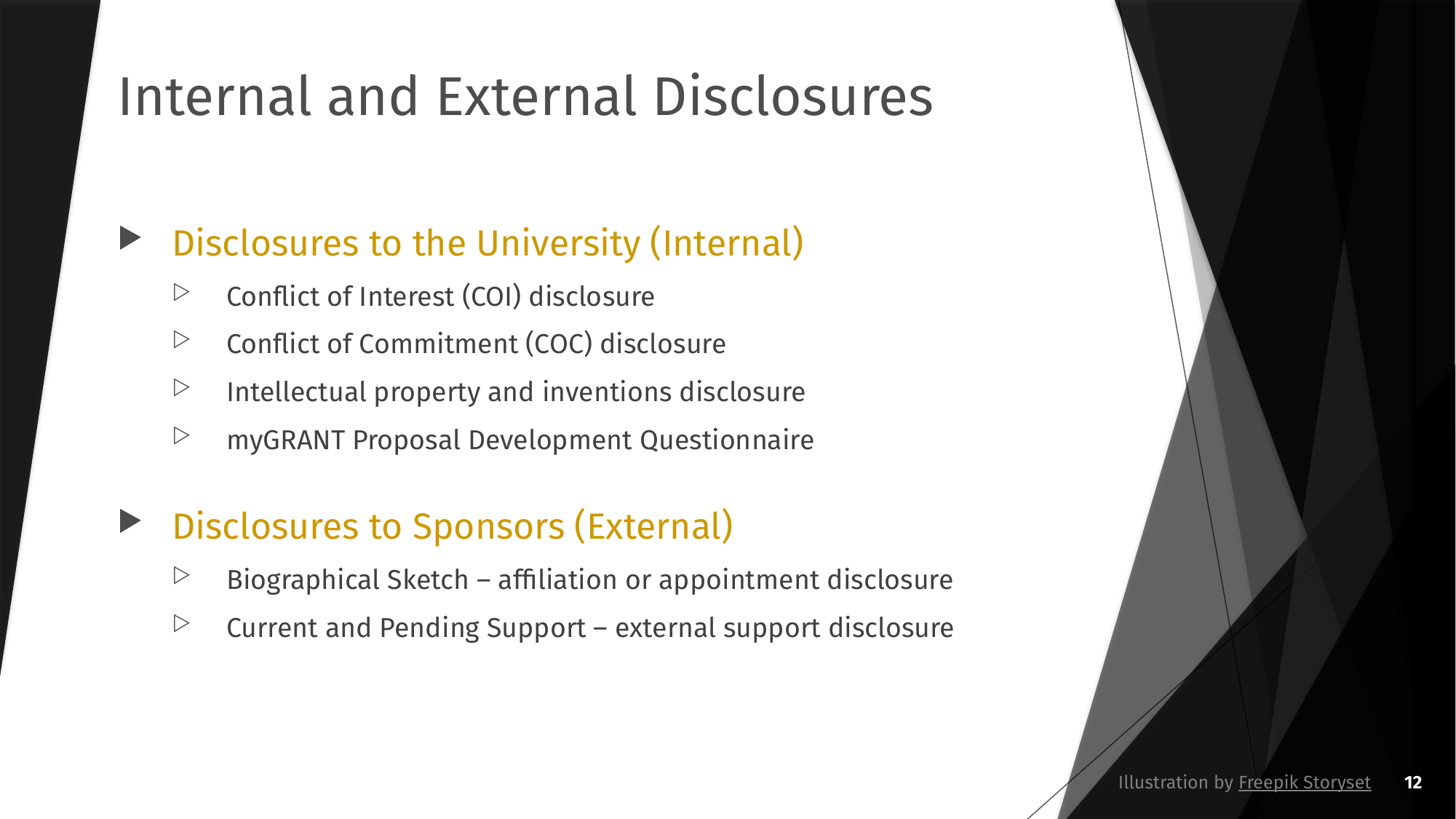

# Internal and External Disclosures
Disclosures to the University (Internal)
Conflict of Interest (COI) disclosure
Conflict of Commitment (COC) disclosure
Intellectual property and inventions disclosure
myGRANT Proposal Development Questionnaire
Disclosures to Sponsors (External)
Biographical Sketch – affiliation or appointment disclosure
Current and Pending Support – external support disclosure

12
Illustration by Freepik Storyset